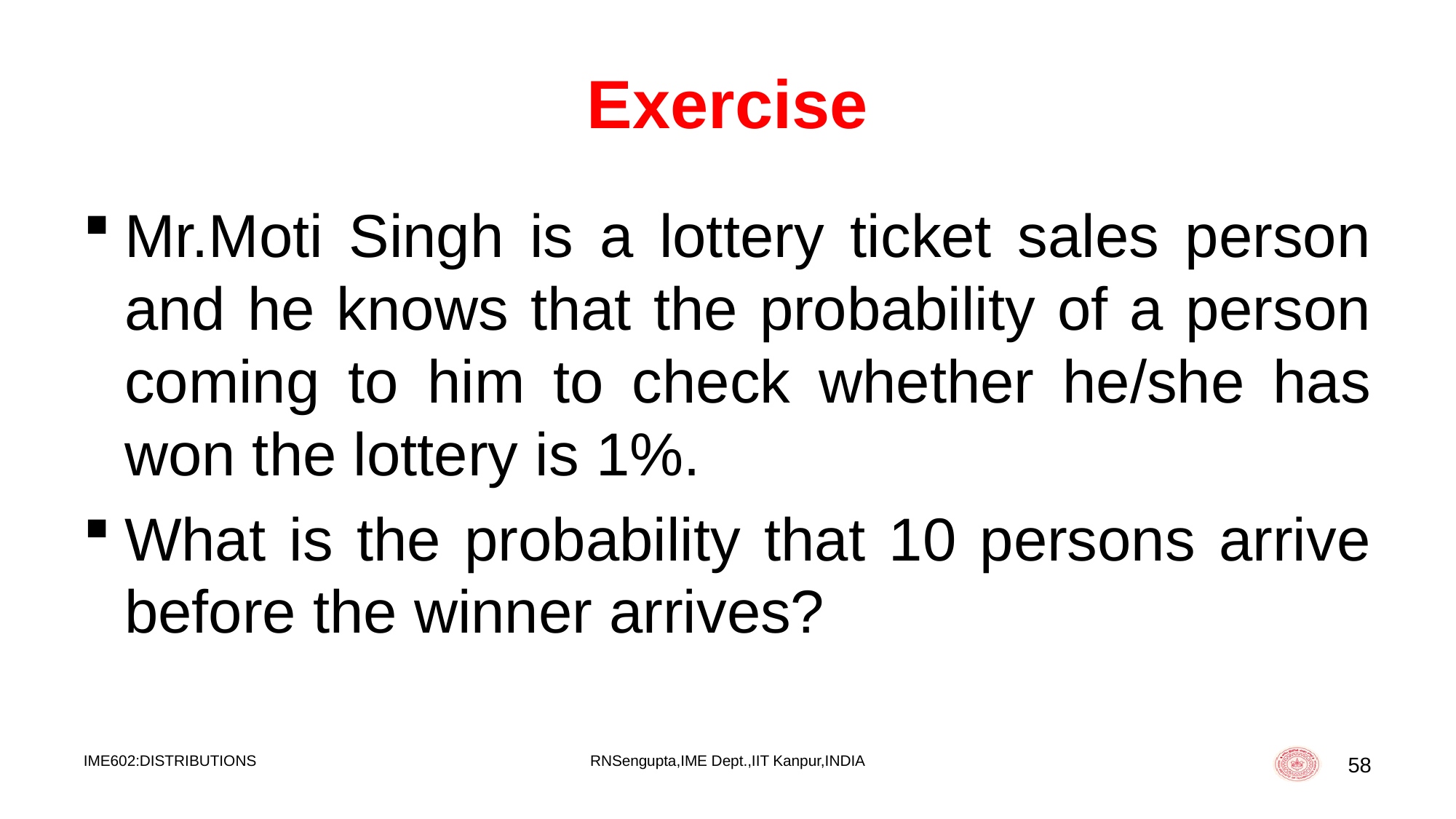

# Exercise
Mr.Moti Singh is a lottery ticket sales person and he knows that the probability of a person coming to him to check whether he/she has won the lottery is 1%.
What is the probability that 10 persons arrive before the winner arrives?
IME602:DISTRIBUTIONS
RNSengupta,IME Dept.,IIT Kanpur,INDIA
58